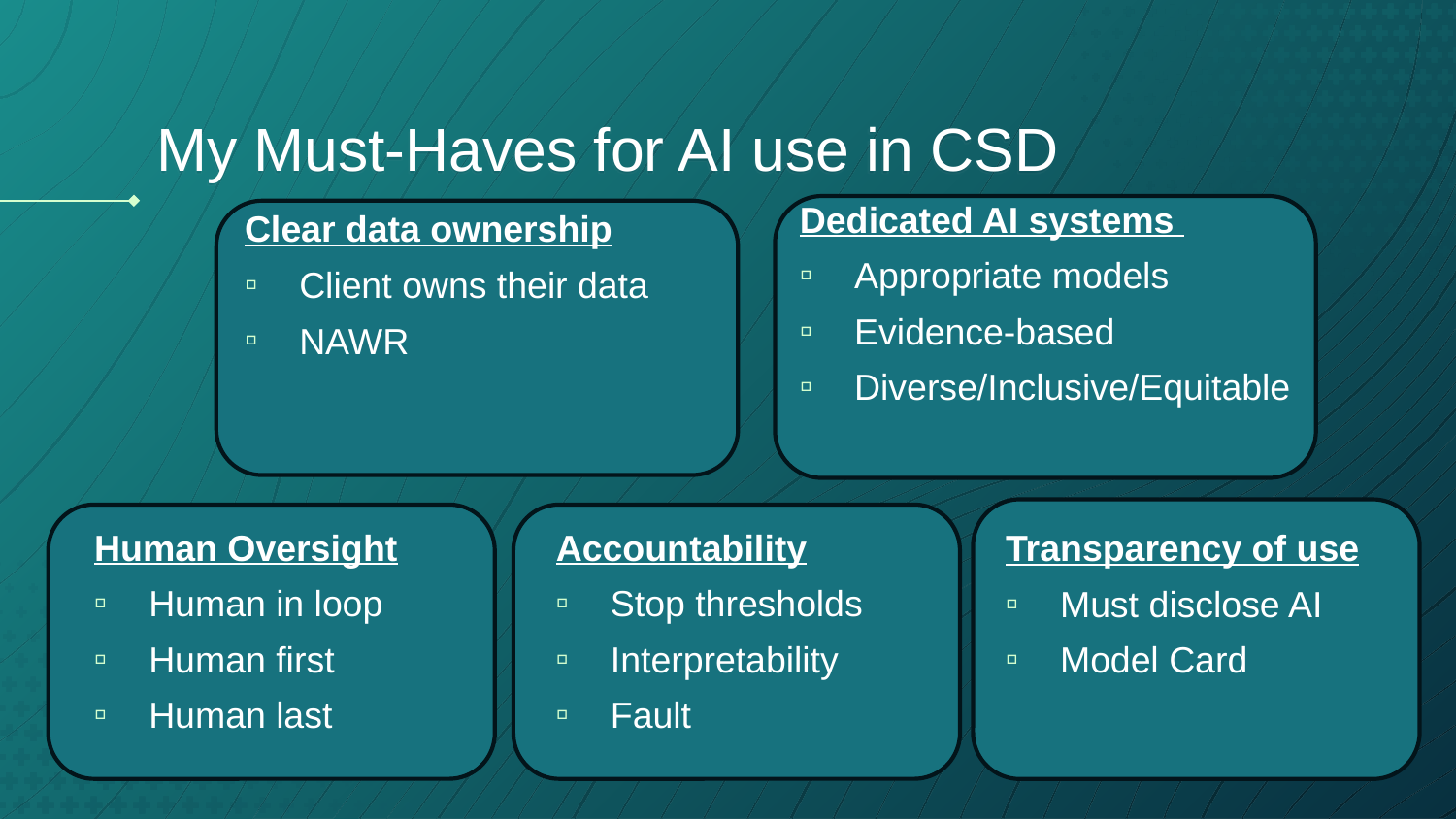

# My Must-Haves for AI use in CSD

Dedicated AI systems
Appropriate models
Evidence-based
Diverse/Inclusive/Equitable

Clear data ownership
Client owns their data
NAWR

Human Oversight
Human in loop
Human first
Human last

Accountability
Stop thresholds
Interpretability
Fault
Transparency of use
Must disclose AI
Model Card